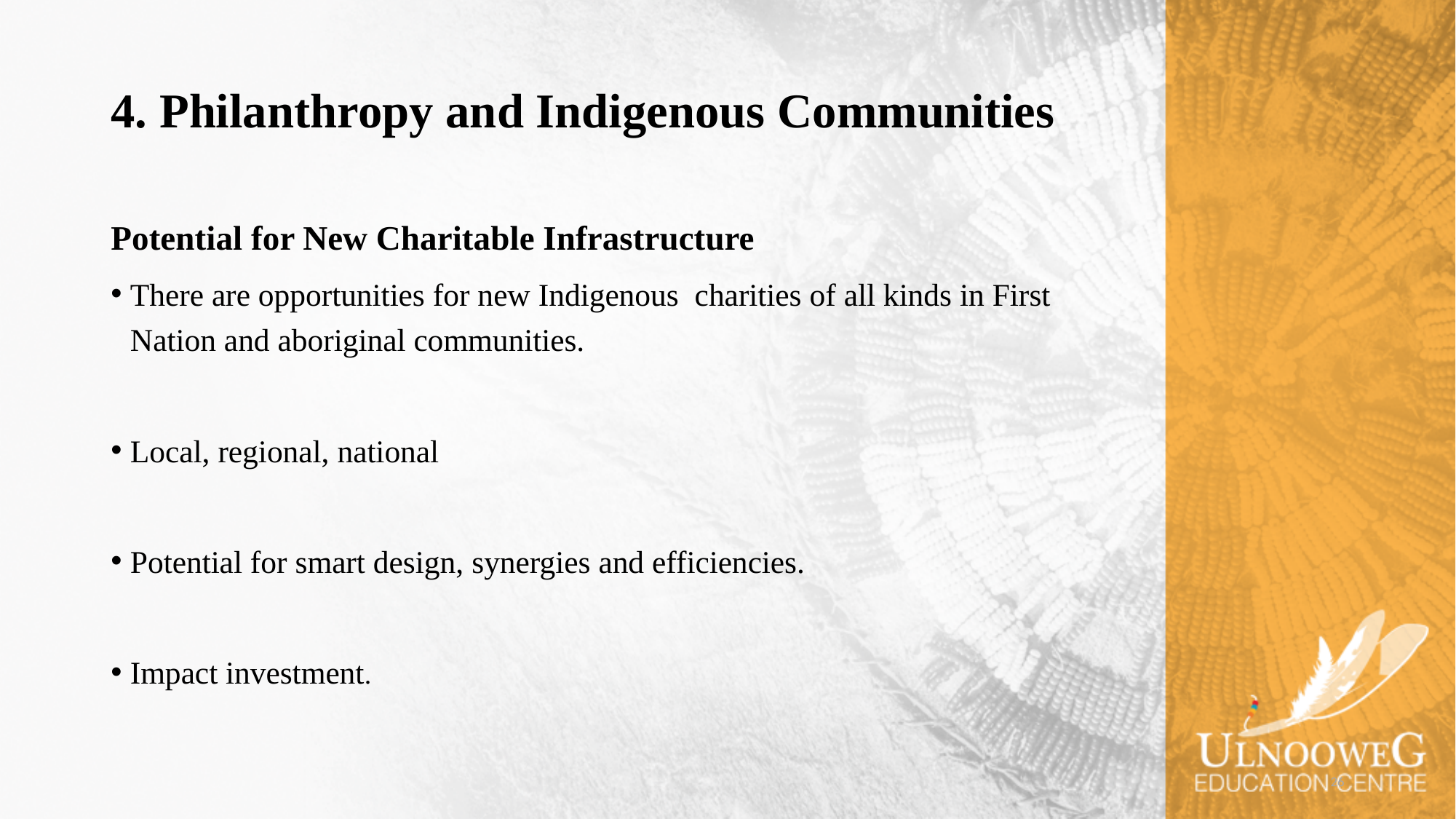

# 4. Philanthropy and Indigenous Communities
Potential for New Charitable Infrastructure
There are opportunities for new Indigenous  charities of all kinds in First Nation and aboriginal communities.

Local, regional, national

Potential for smart design, synergies and efficiencies.

Impact investment.

26